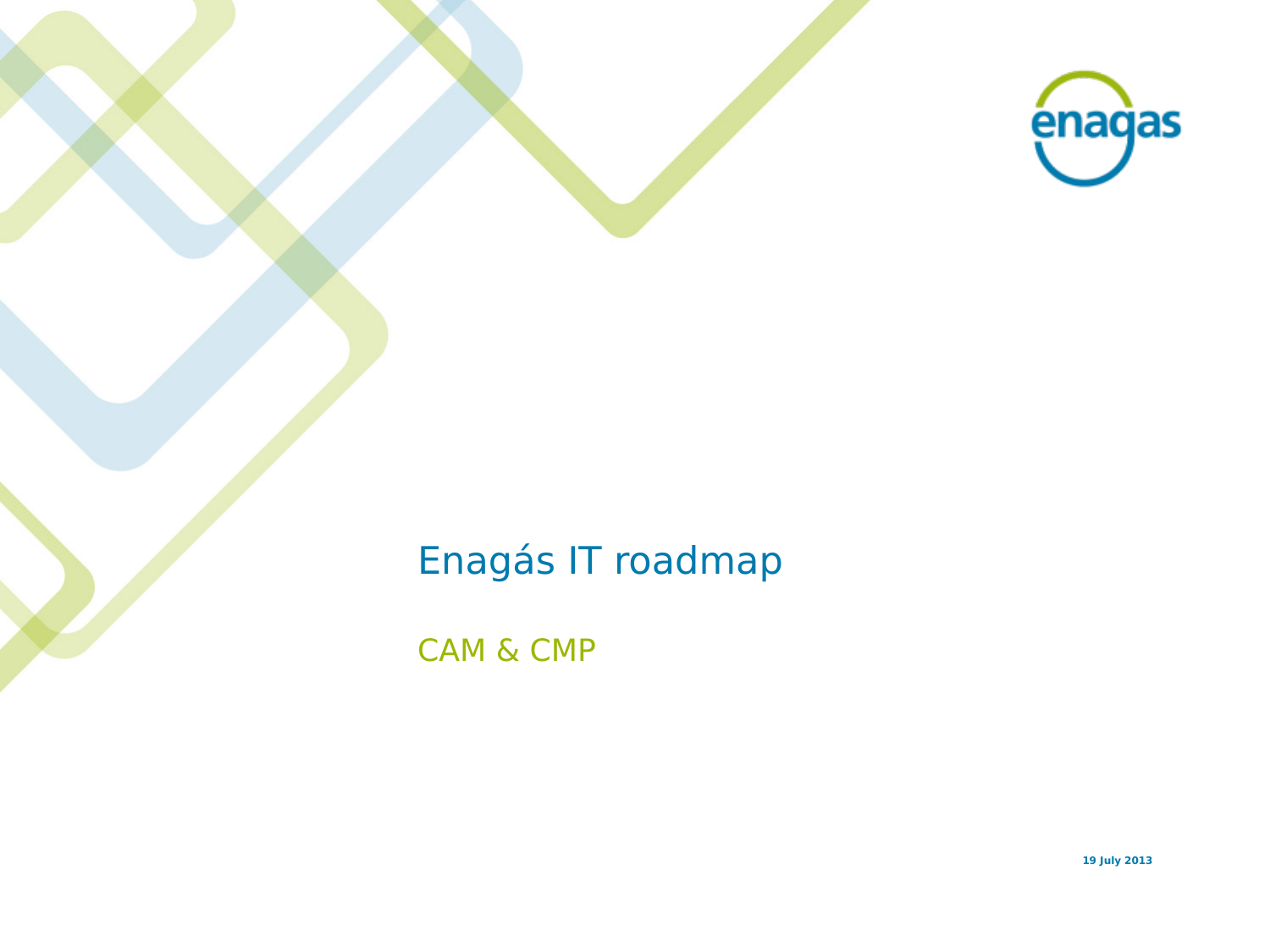

Enagás IT roadmap
CAM & CMP
19 July 2013